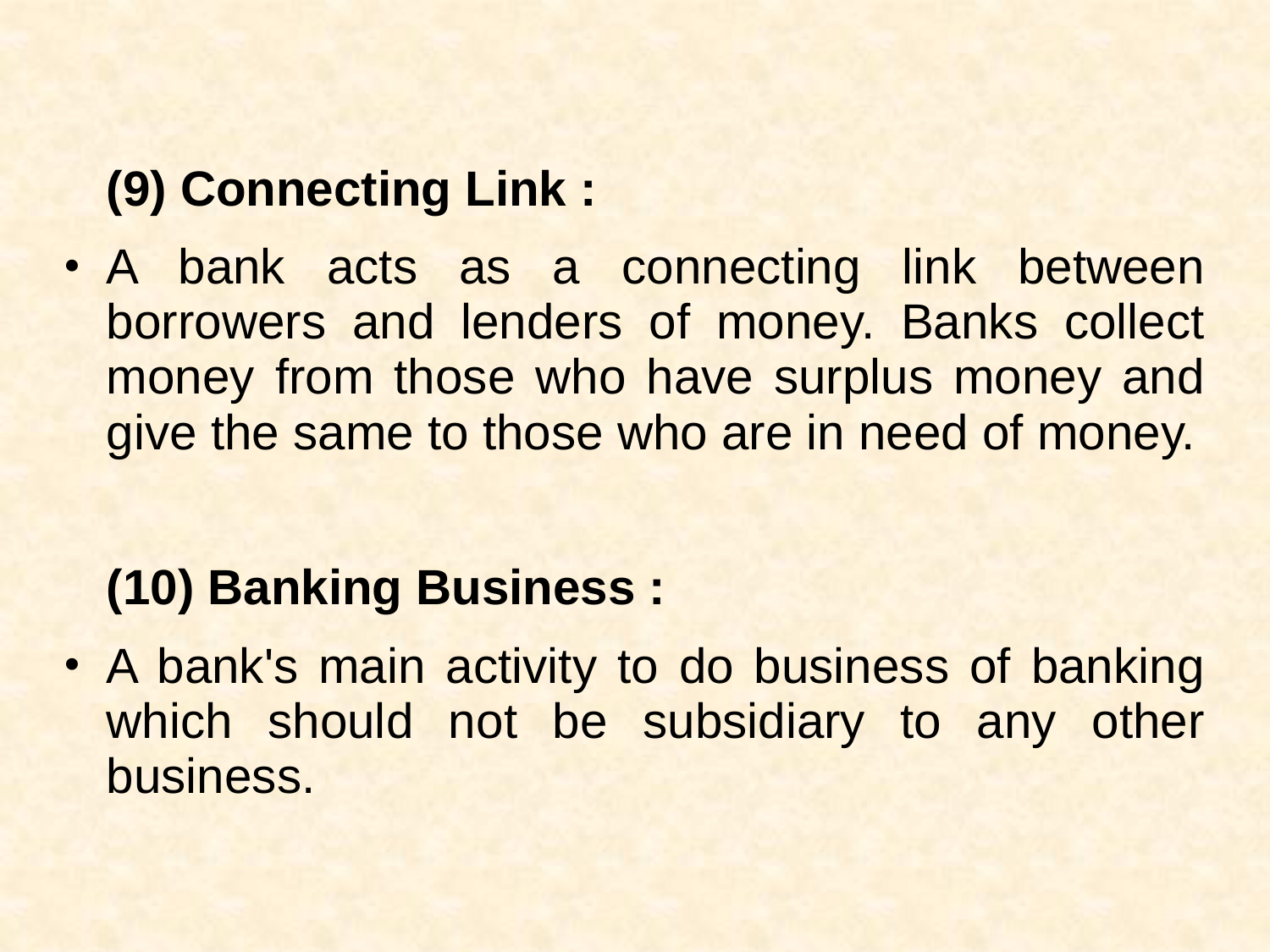

(9) Connecting Link :
A bank acts as a connecting link between borrowers and lenders of money. Banks collect money from those who have surplus money and give the same to those who are in need of money.

	(10) Banking Business :
A bank's main activity to do business of banking which should not be subsidiary to any other business.